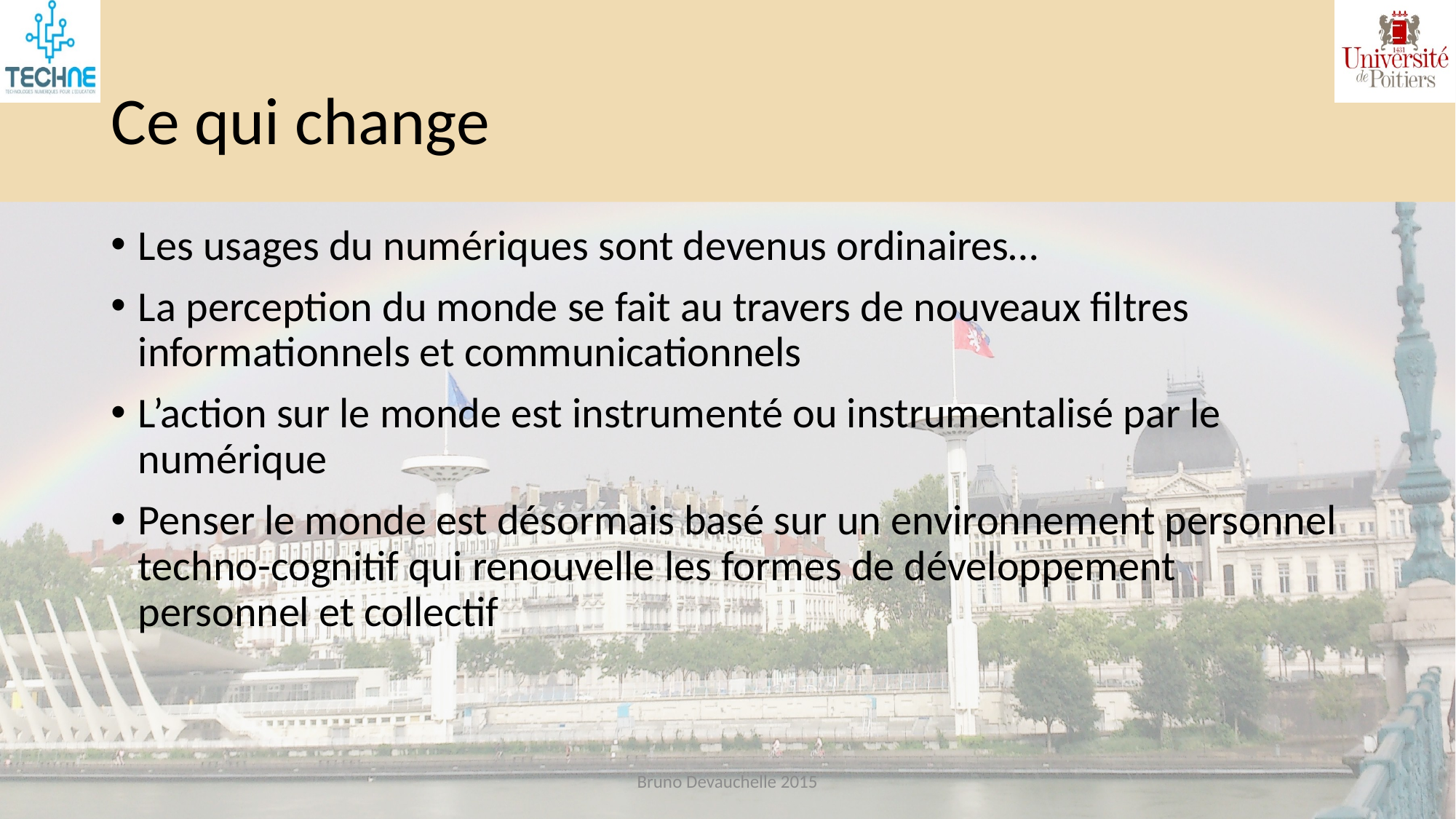

# Ce qui change
Les usages du numériques sont devenus ordinaires…
La perception du monde se fait au travers de nouveaux filtres informationnels et communicationnels
L’action sur le monde est instrumenté ou instrumentalisé par le numérique
Penser le monde est désormais basé sur un environnement personnel techno-cognitif qui renouvelle les formes de développement personnel et collectif
Bruno Devauchelle 2015